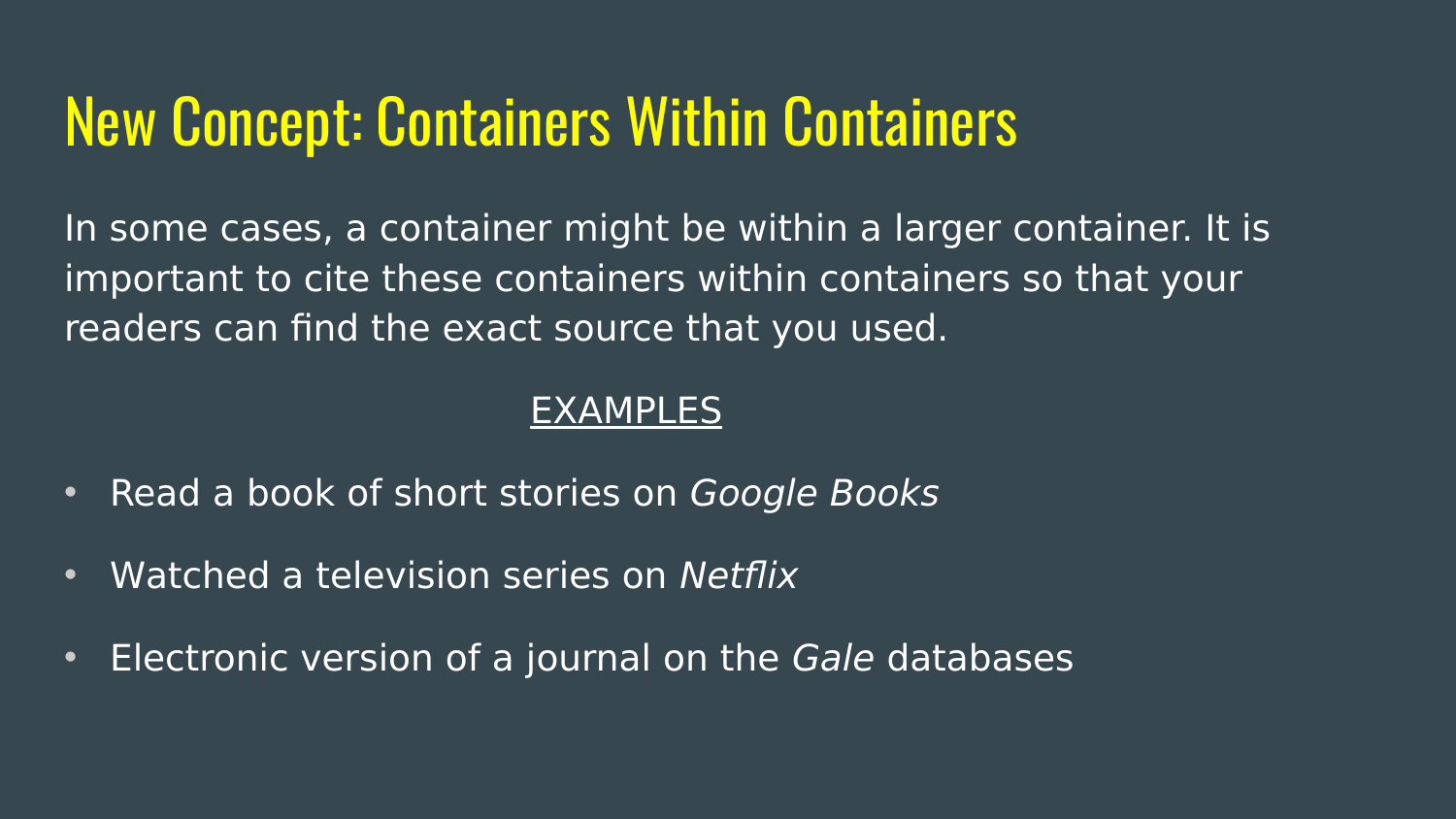

# New Concept: Containers Within Containers
In some cases, a container might be within a larger container. It is important to cite these containers within containers so that your readers can find the exact source that you used.
                                        EXAMPLES
Read a book of short stories on Google Books
Watched a television series on Netflix
Electronic version of a journal on the Gale databases